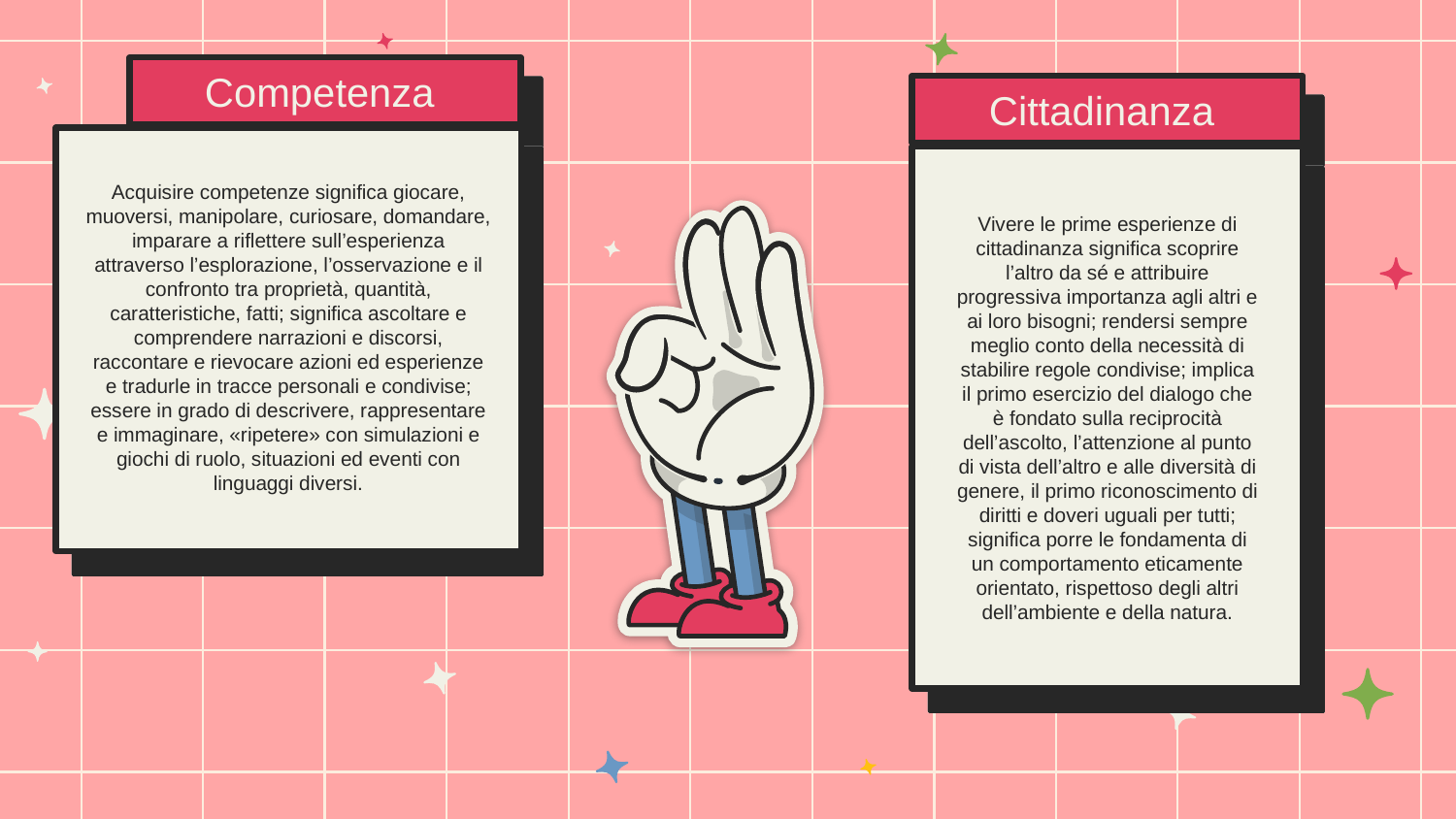

Competenza
Cittadinanza

Acquisire competenze significa giocare, muoversi, manipolare, curiosare, domandare, imparare a riflettere sull’esperienza attraverso l’esplorazione, l’osservazione e il confronto tra proprietà, quantità, caratteristiche, fatti; significa ascoltare e comprendere narrazioni e discorsi, raccontare e rievocare azioni ed esperienze e tradurle in tracce personali e condivise; essere in grado di descrivere, rappresentare e immaginare, «ripetere» con simulazioni e giochi di ruolo, situazioni ed eventi con linguaggi diversi.

Vivere le prime esperienze di cittadinanza significa scoprire l’altro da sé e attribuire progressiva importanza agli altri e ai loro bisogni; rendersi sempre meglio conto della necessità di stabilire regole condivise; implica il primo esercizio del dialogo che è fondato sulla reciprocità dell’ascolto, l’attenzione al punto di vista dell’altro e alle diversità di genere, il primo riconoscimento di diritti e doveri uguali per tutti; significa porre le fondamenta di un comportamento eticamente orientato, rispettoso degli altri dell’ambiente e della natura.